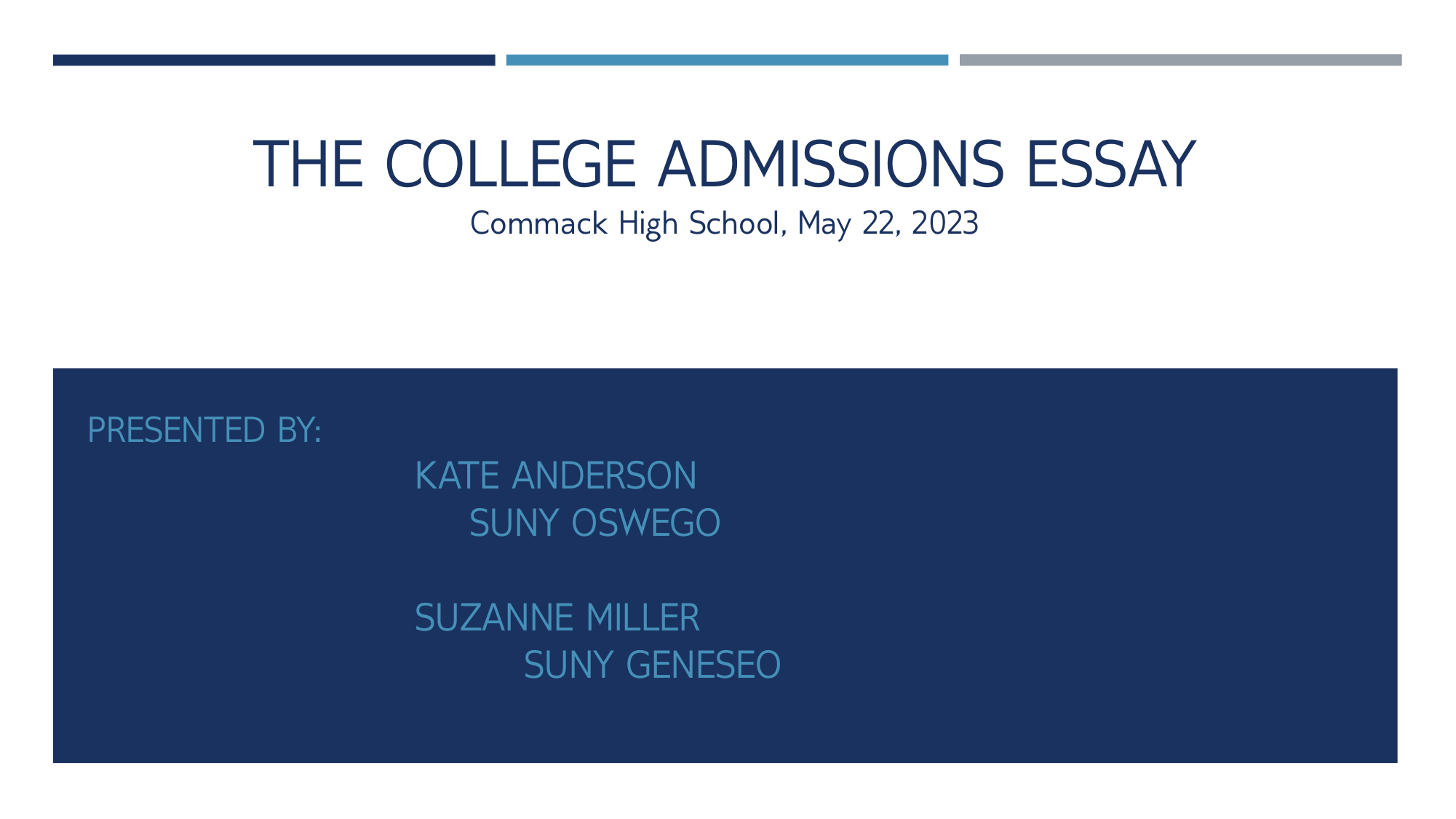

# THE COLLEGE ADMISSIONS ESSAY
Commack High School, May 22, 2023
PRESENTED BY:
KATE ANDERSON
		SUNY OSWEGO

SUZANNE MILLER
				SUNY GENESEO